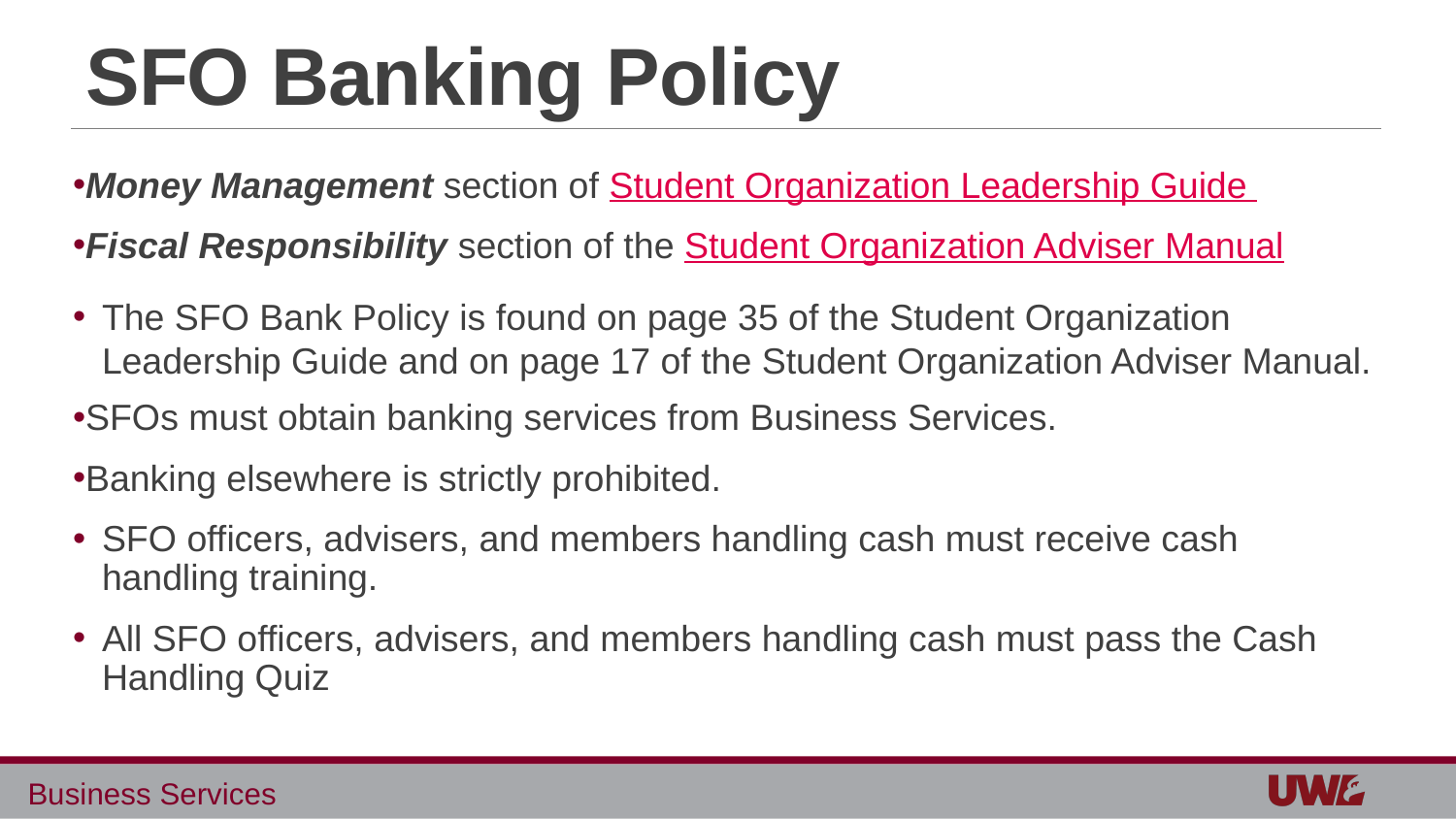

# SFO Banking Policy
Money Management section of Student Organization Leadership Guide
Fiscal Responsibility section of the Student Organization Adviser Manual

The SFO Bank Policy is found on page 35 of the Student Organization Leadership Guide and on page 17 of the Student Organization Adviser Manual.
SFOs must obtain banking services from Business Services.
Banking elsewhere is strictly prohibited.
SFO officers, advisers, and members handling cash must receive cash handling training.
All SFO officers, advisers, and members handling cash must pass the Cash     Handling Quiz